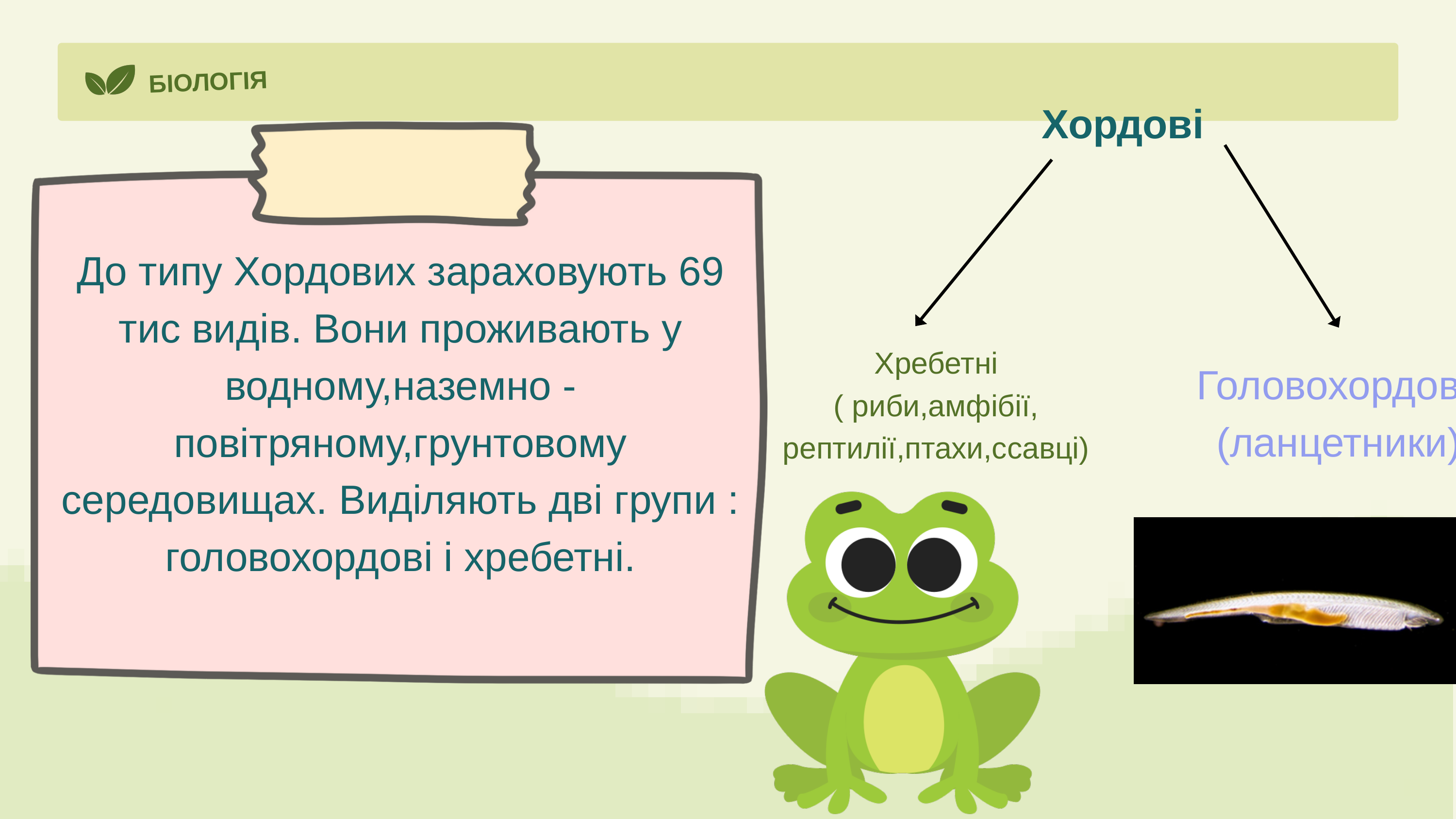

БІОЛОГІЯ

Хордові

До типу Хордових зараховують 69 тис видів. Вони проживають у водному,наземно - повітряному,грунтовому середовищах. Виділяють дві групи : головохордові і хребетні.
Хребетні
( риби,амфібії,
рептилії,птахи,ссавці)
Головохордові
(ланцетники)